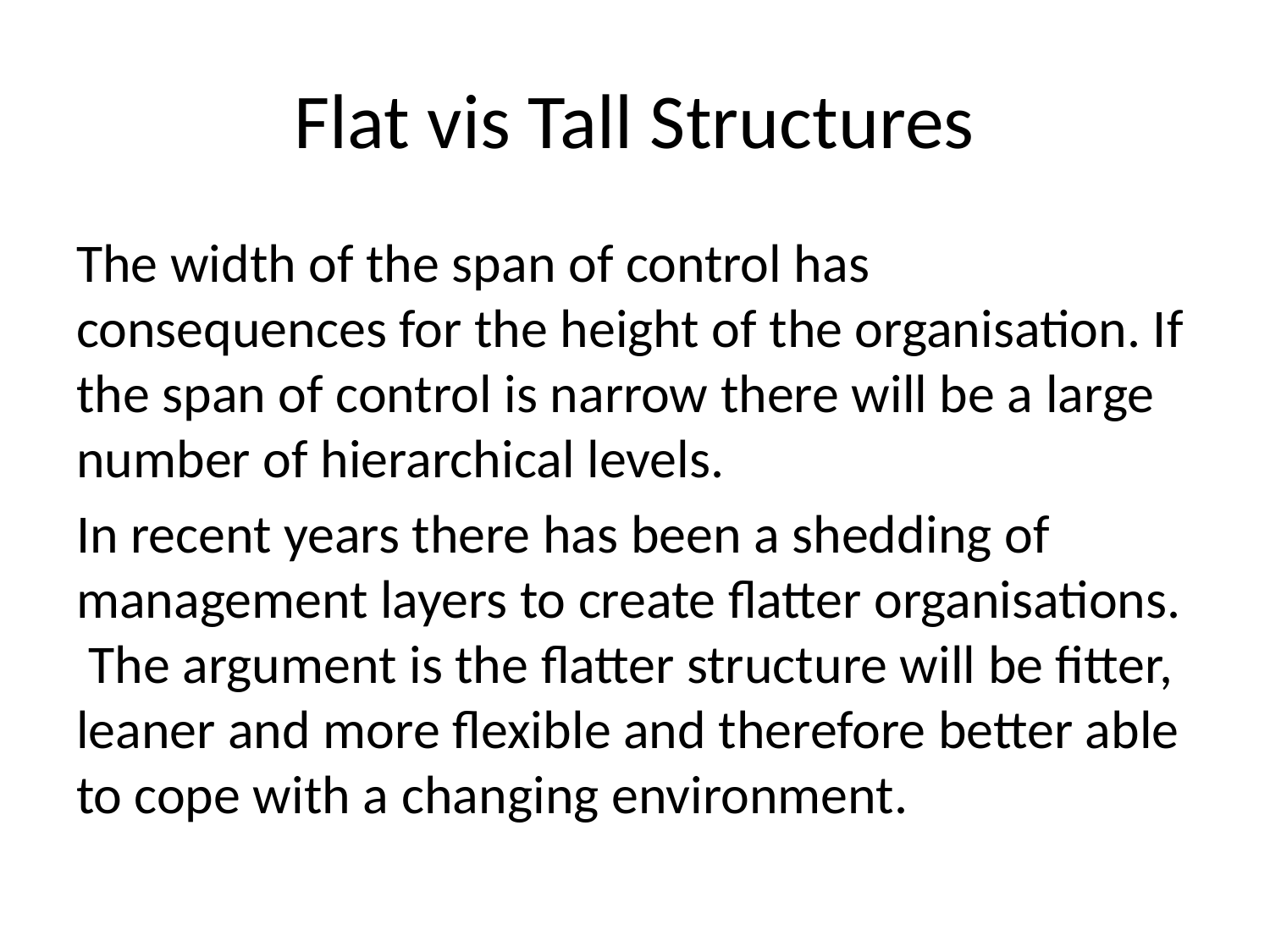

# Flat vis Tall Structures
The width of the span of control has consequences for the height of the organisation. If the span of control is narrow there will be a large number of hierarchical levels.
In recent years there has been a shedding of management layers to create flatter organisations.  The argument is the flatter structure will be fitter, leaner and more flexible and therefore better able to cope with a changing environment.